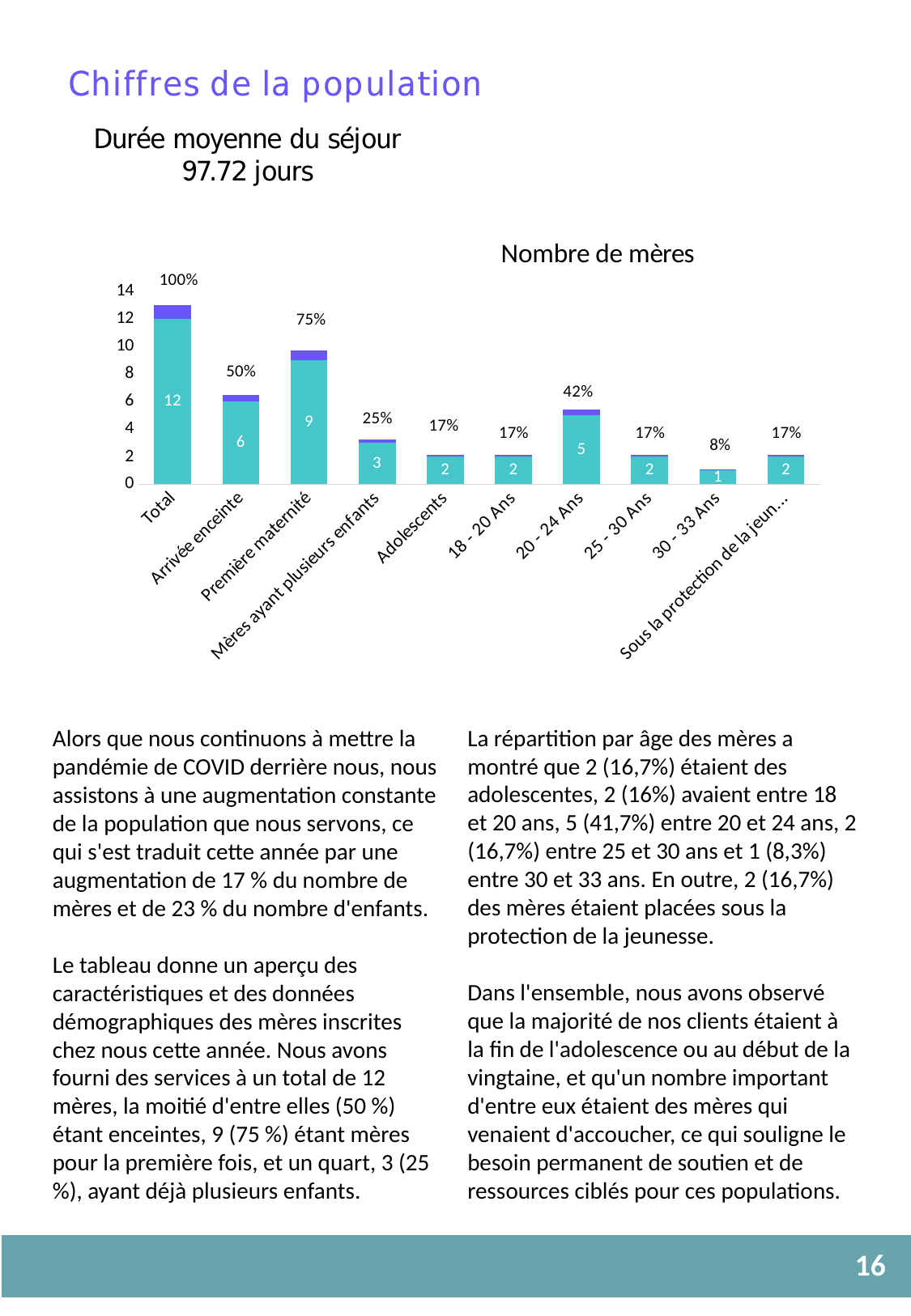

Chiffres de la population
Durée moyenne du séjour
97.72 jours

### Chart: Nombre de mères

| Category |  |  |
|---|---|---|
| Total | 12.0 | 1.0 |
| Arrivée enceinte | 6.0 | 0.5 |
| Première maternité | 9.0 | 0.75 |
| Mères ayant plusieurs enfants | 3.0 | 0.25 |
| Adolescents | 2.0 | 0.16666666666666666 |
| 18 - 20 Ans | 2.0 | 0.16666666666666666 |
| 20 - 24 Ans | 5.0 | 0.4166666666666667 |
| 25 - 30 Ans | 2.0 | 0.16666666666666666 |
| 30 - 33 Ans | 1.0 | 0.08333333333333333 |
| Sous la protection de la jeunesse | 2.0 | 0.16666666666666666 |
La répartition par âge des mères a montré que 2 (16,7%) étaient des adolescentes, 2 (16%) avaient entre 18 et 20 ans, 5 (41,7%) entre 20 et 24 ans, 2 (16,7%) entre 25 et 30 ans et 1 (8,3%) entre 30 et 33 ans. En outre, 2 (16,7%) des mères étaient placées sous la protection de la jeunesse.

Dans l'ensemble, nous avons observé que la majorité de nos clients étaient à la fin de l'adolescence ou au début de la vingtaine, et qu'un nombre important d'entre eux étaient des mères qui venaient d'accoucher, ce qui souligne le besoin permanent de soutien et de ressources ciblés pour ces populations.
Alors que nous continuons à mettre la pandémie de COVID derrière nous, nous assistons à une augmentation constante de la population que nous servons, ce qui s'est traduit cette année par une augmentation de 17 % du nombre de mères et de 23 % du nombre d'enfants.

Le tableau donne un aperçu des caractéristiques et des données démographiques des mères inscrites chez nous cette année. Nous avons fourni des services à un total de 12 mères, la moitié d'entre elles (50 %) étant enceintes, 9 (75 %) étant mères pour la première fois, et un quart, 3 (25 %), ayant déjà plusieurs enfants.

16